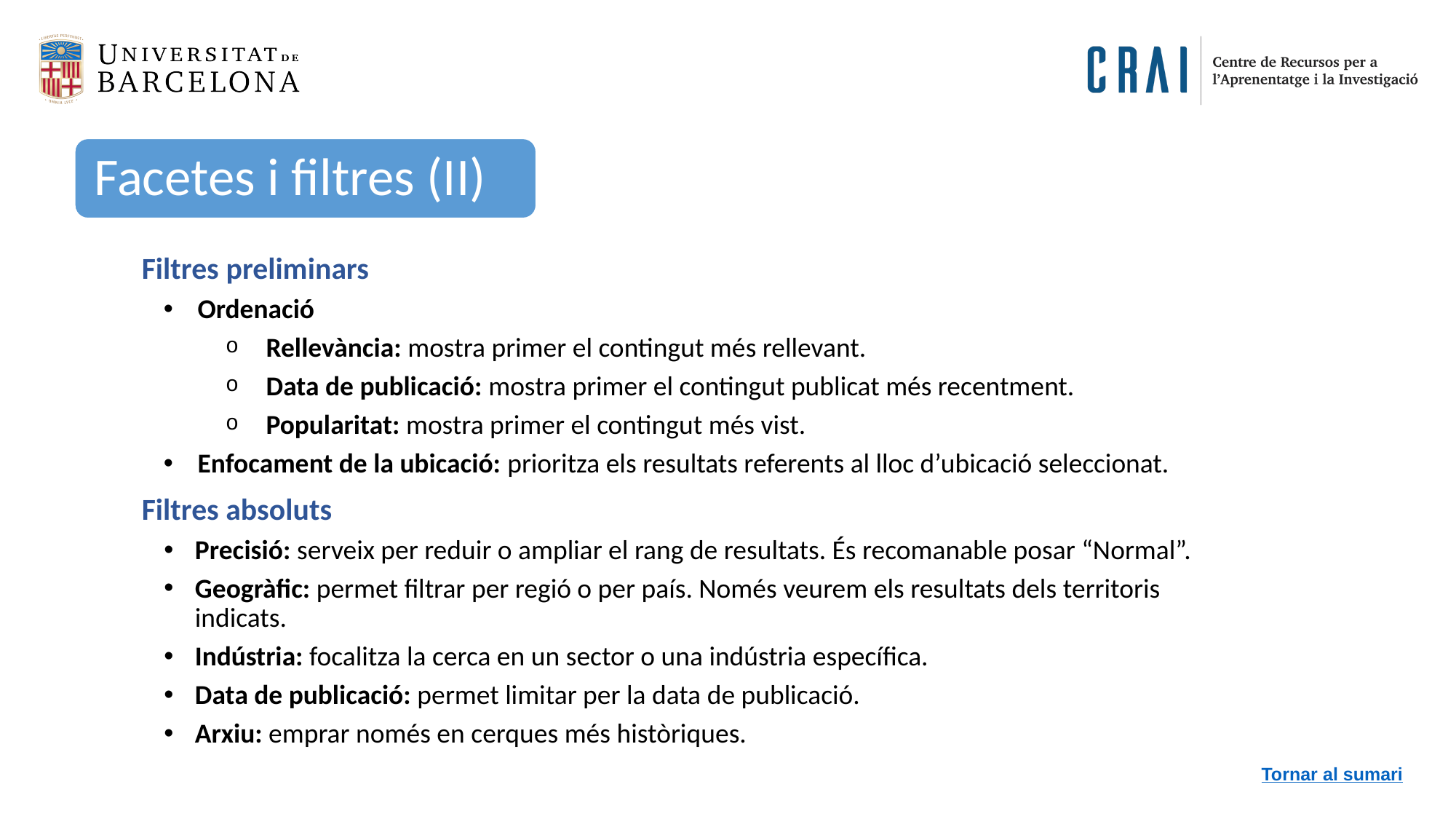

Facetes i filtres (II)
Filtres preliminars
Ordenació
 Rellevància: mostra primer el contingut més rellevant.
 Data de publicació: mostra primer el contingut publicat més recentment.
 Popularitat: mostra primer el contingut més vist.
Enfocament de la ubicació: prioritza els resultats referents al lloc d’ubicació seleccionat.
Filtres absoluts
Precisió: serveix per reduir o ampliar el rang de resultats. És recomanable posar “Normal”.
Geogràfic: permet filtrar per regió o per país. Només veurem els resultats dels territoris indicats.
Indústria: focalitza la cerca en un sector o una indústria específica.
Data de publicació: permet limitar per la data de publicació.
Arxiu: emprar només en cerques més històriques.
Tornar al sumari